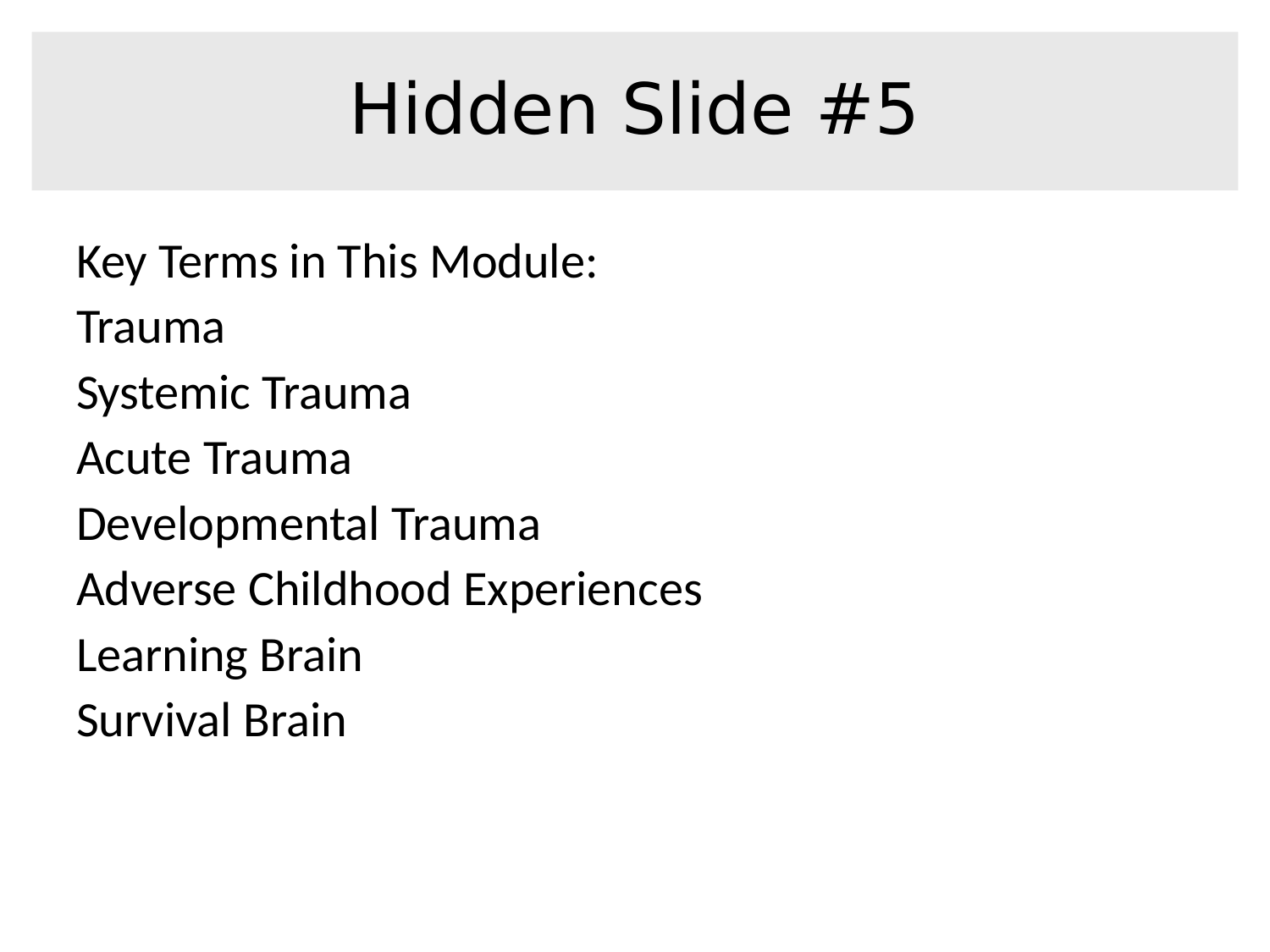

# Hidden Slide #5
Key Terms in This Module:
Trauma
Systemic Trauma
Acute Trauma
Developmental Trauma
Adverse Childhood Experiences
Learning Brain
Survival Brain